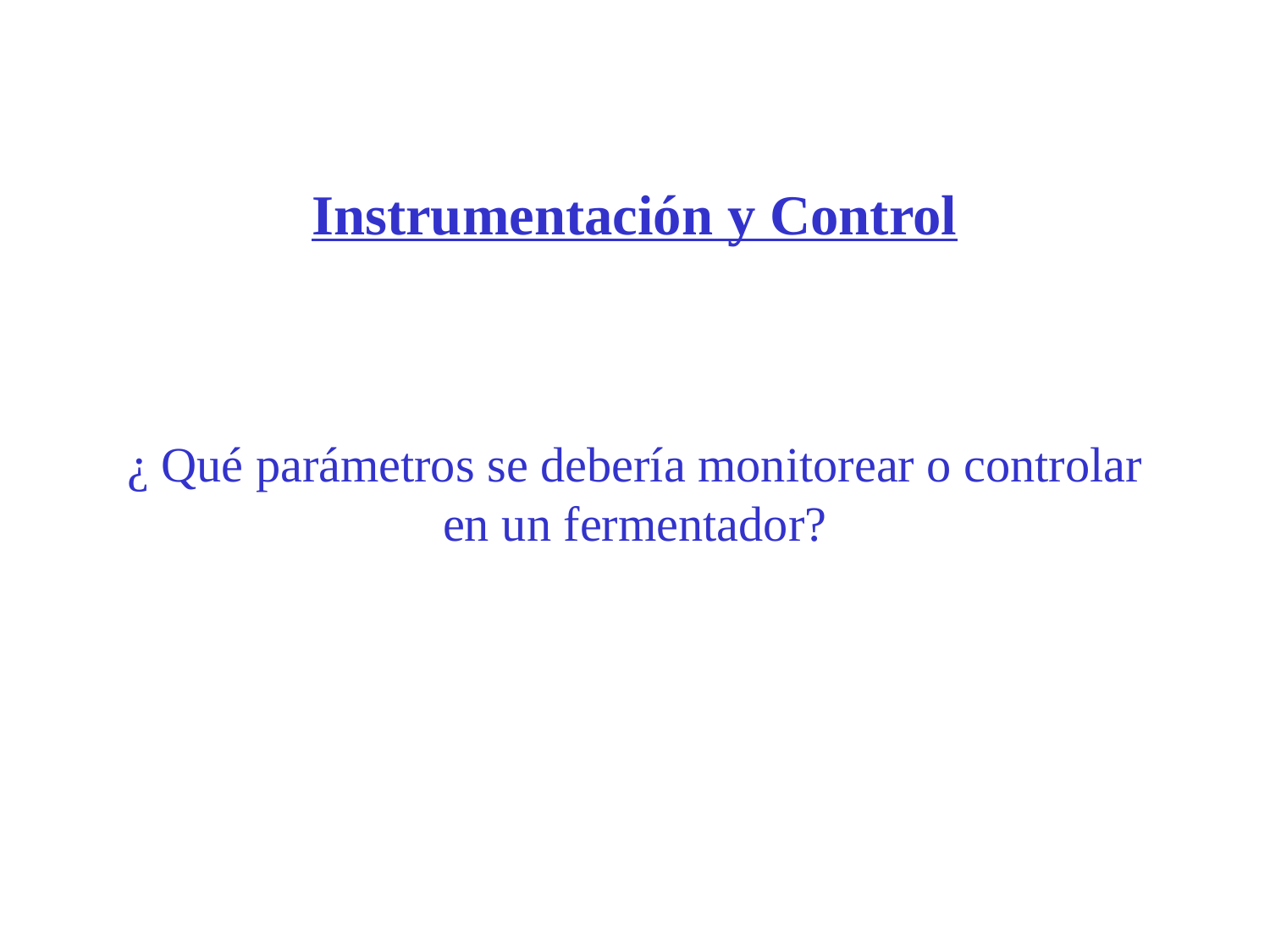

# Instrumentación y Control ¿ Qué parámetros se debería monitorear o controlar en un fermentador?